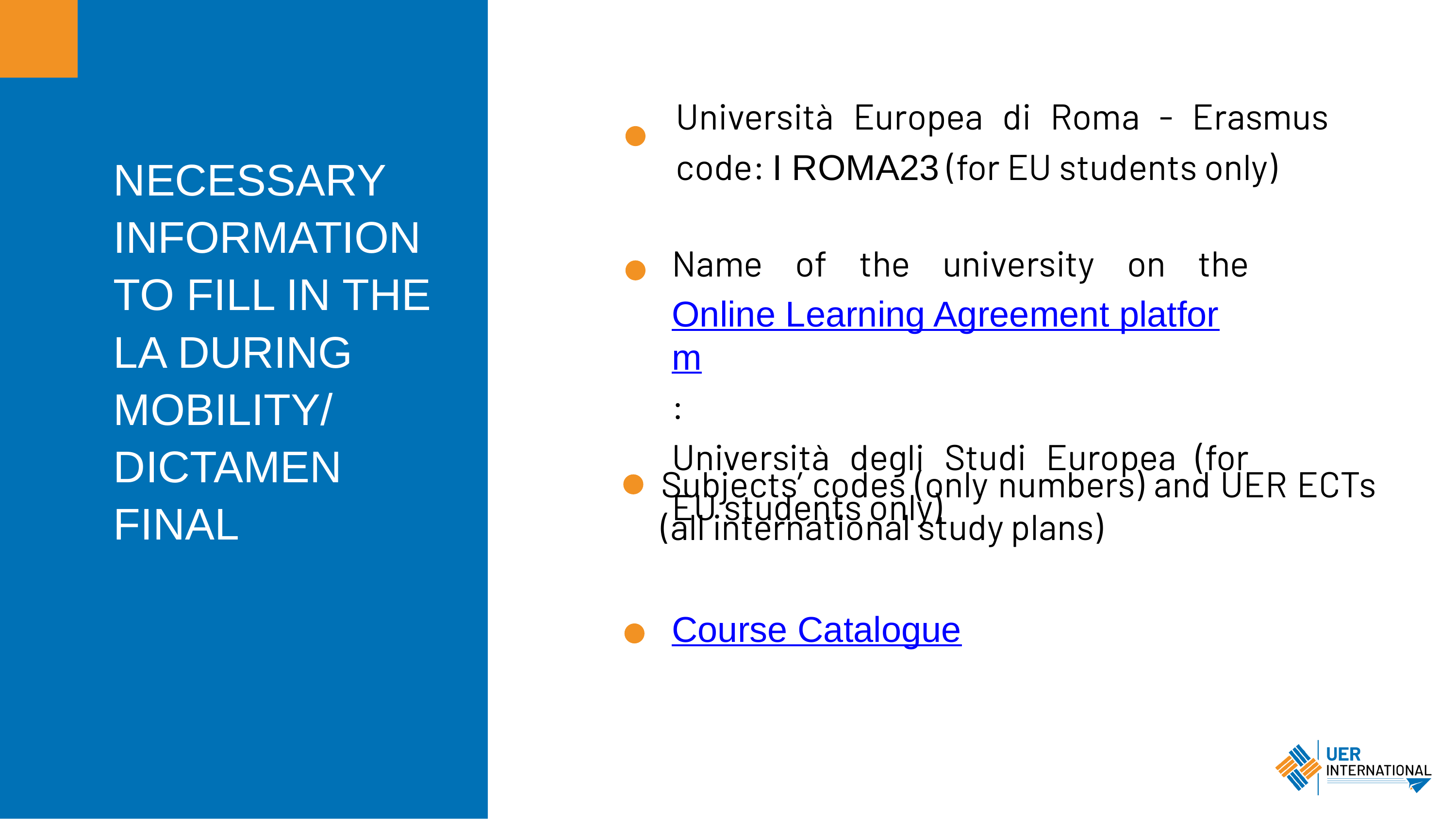

Università Europea di Roma - Erasmus code: I ROMA23 (for EU students only)

NECESSARY INFORMATION TO FILL IN THE
LA DURING MOBILITY/
DICTAMEN FINAL
Name of the university on the Online Learning Agreement platform:
Università degli Studi Europea (for EU students only)

Subjects’ codes (only numbers) and UER ECTs
(all international study plans)

Course Catalogue